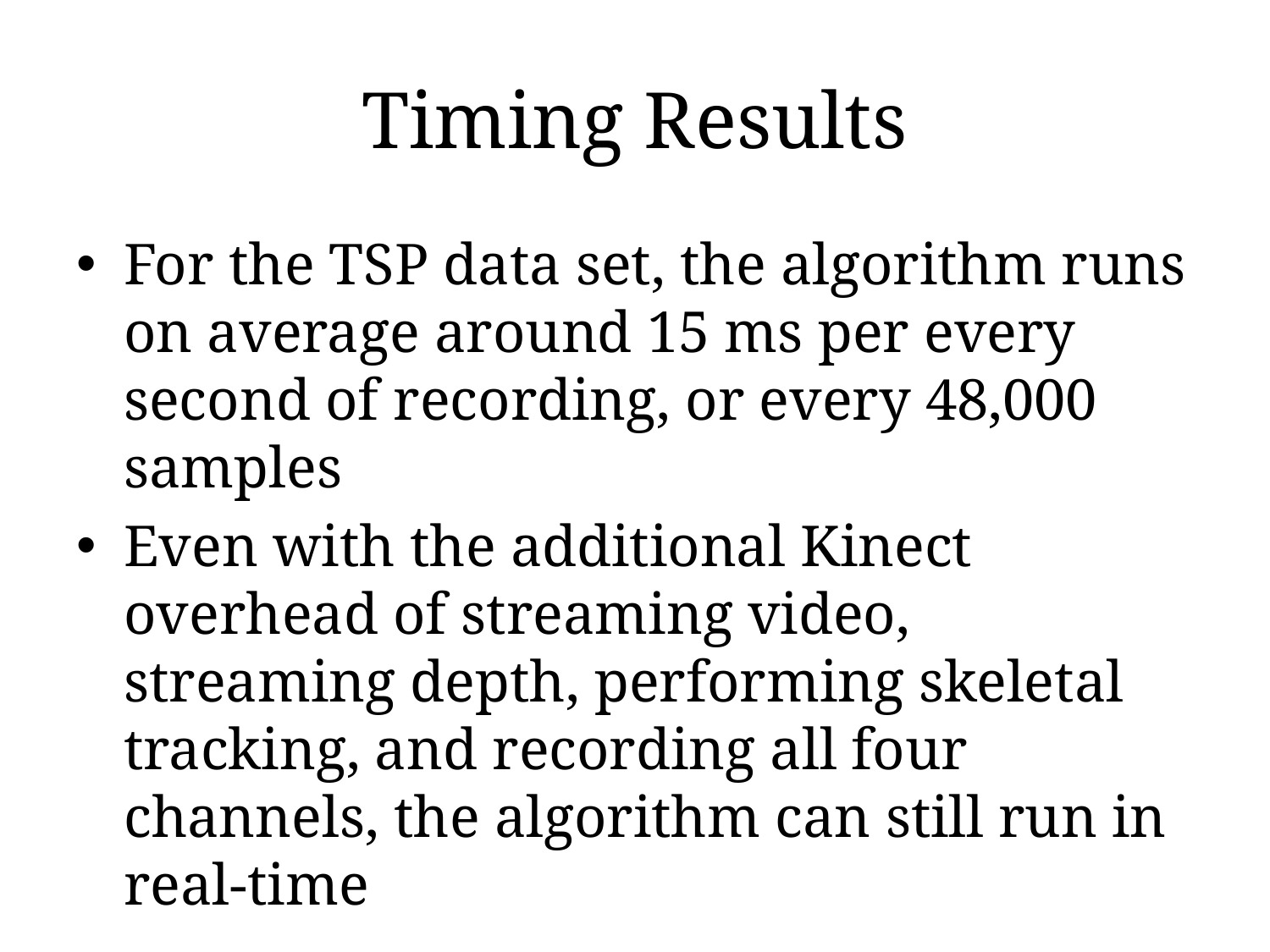

# Timing Results
For the TSP data set, the algorithm runs on average around 15 ms per every second of recording, or every 48,000 samples
Even with the additional Kinect overhead of streaming video, streaming depth, performing skeletal tracking, and recording all four channels, the algorithm can still run in real-time